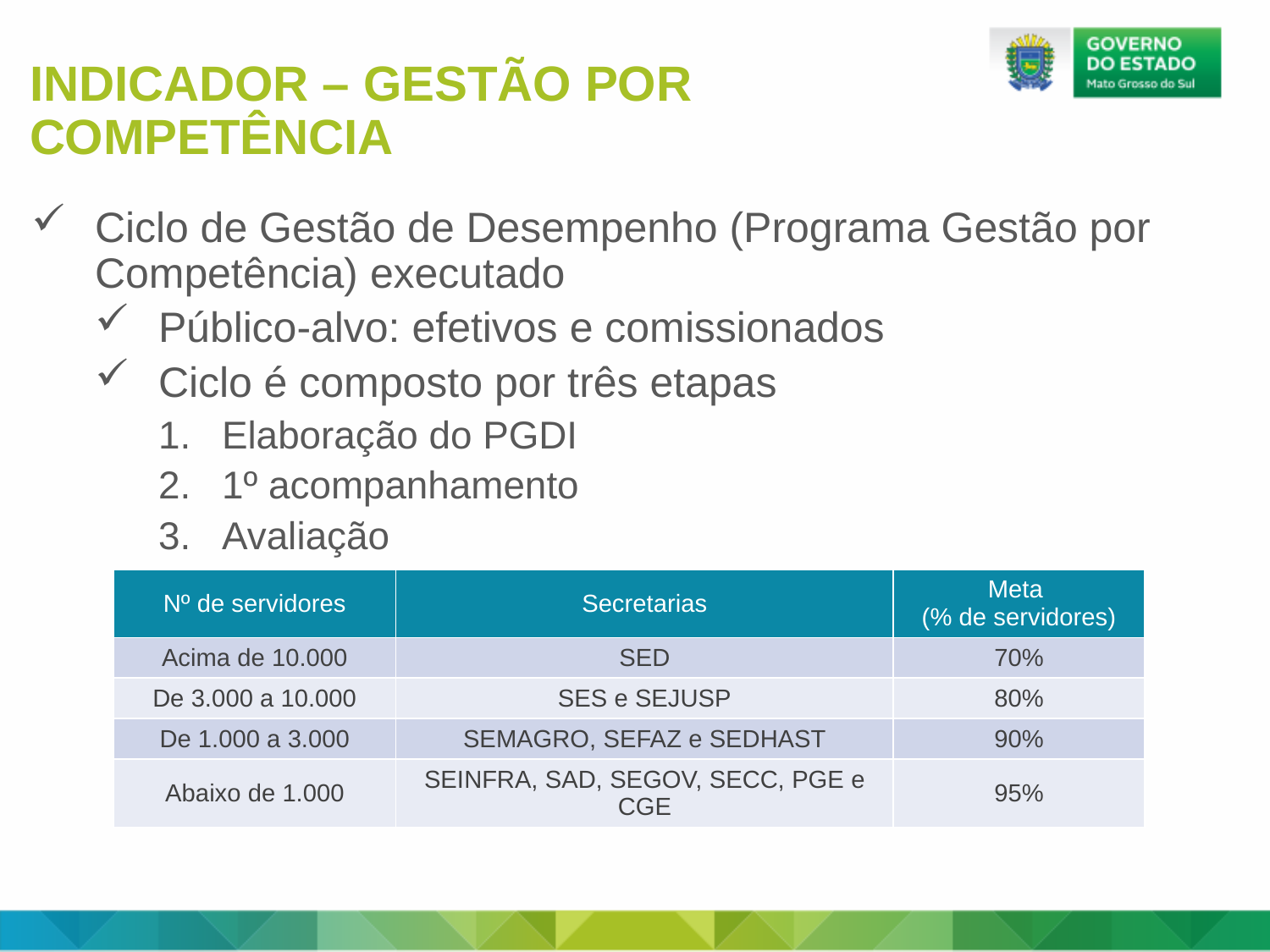

INDICADOR – GESTÃO POR COMPETÊNCIA

Ciclo de Gestão de Desempenho (Programa Gestão por Competência) executado
Público-alvo: efetivos e comissionados
Ciclo é composto por três etapas
Elaboração do PGDI
1º acompanhamento
Avaliação

| Nº de servidores | Secretarias | Meta (% de servidores) |
| --- | --- | --- |
| Acima de 10.000 | SED | 70% |
| De 3.000 a 10.000 | SES e SEJUSP | 80% |
| De 1.000 a 3.000 | SEMAGRO, SEFAZ e SEDHAST | 90% |
| Abaixo de 1.000 | SEINFRA, SAD, SEGOV, SECC, PGE e CGE | 95% |